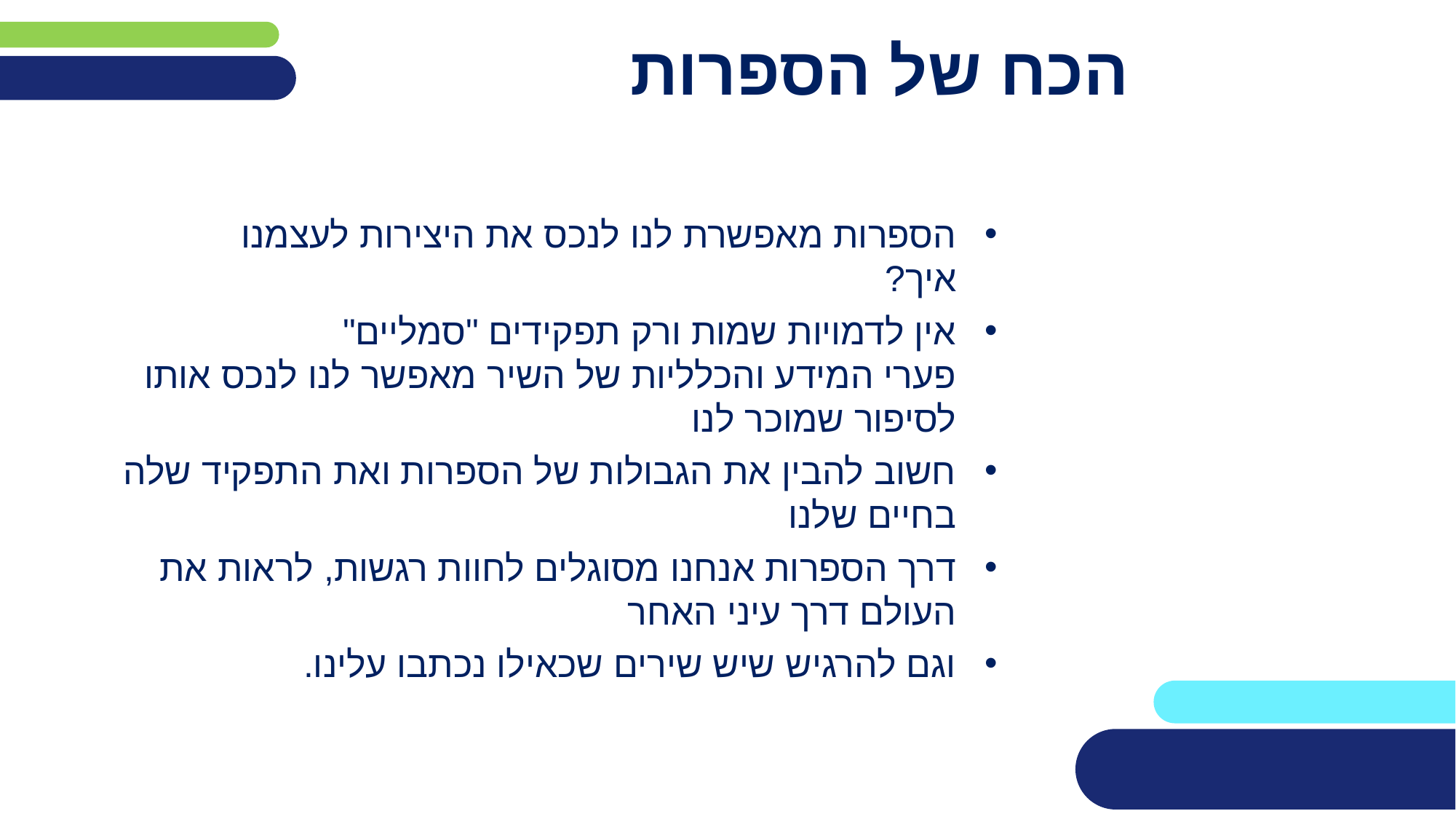

# הכח של הספרות

הספרות מאפשרת לנו לנכס את היצירות לעצמנו
איך?
אין לדמויות שמות ורק תפקידים "סמליים"
פערי המידע והכלליות של השיר מאפשר לנו לנכס אותו לסיפור שמוכר לנו
חשוב להבין את הגבולות של הספרות ואת התפקיד שלה בחיים שלנו
דרך הספרות אנחנו מסוגלים לחוות רגשות, לראות את העולם דרך עיני האחר
וגם להרגיש שיש שירים שכאילו נכתבו עלינו.